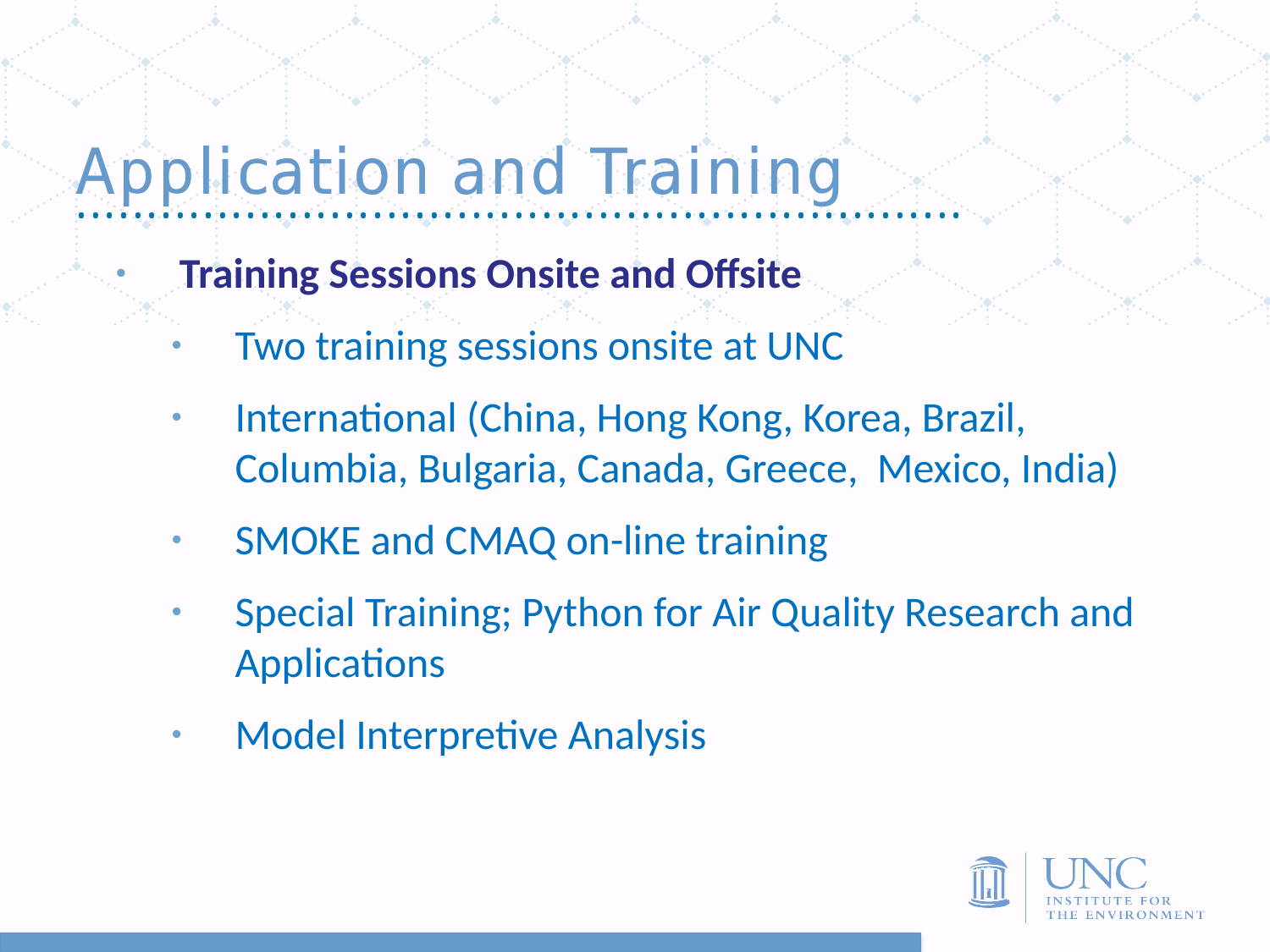

# Application and Training
Training Sessions Onsite and Offsite
Two training sessions onsite at UNC
International (China, Hong Kong, Korea, Brazil, Columbia, Bulgaria, Canada, Greece,  Mexico, India)
SMOKE and CMAQ on-line training
Special Training; Python for Air Quality Research and Applications
Model Interpretive Analysis